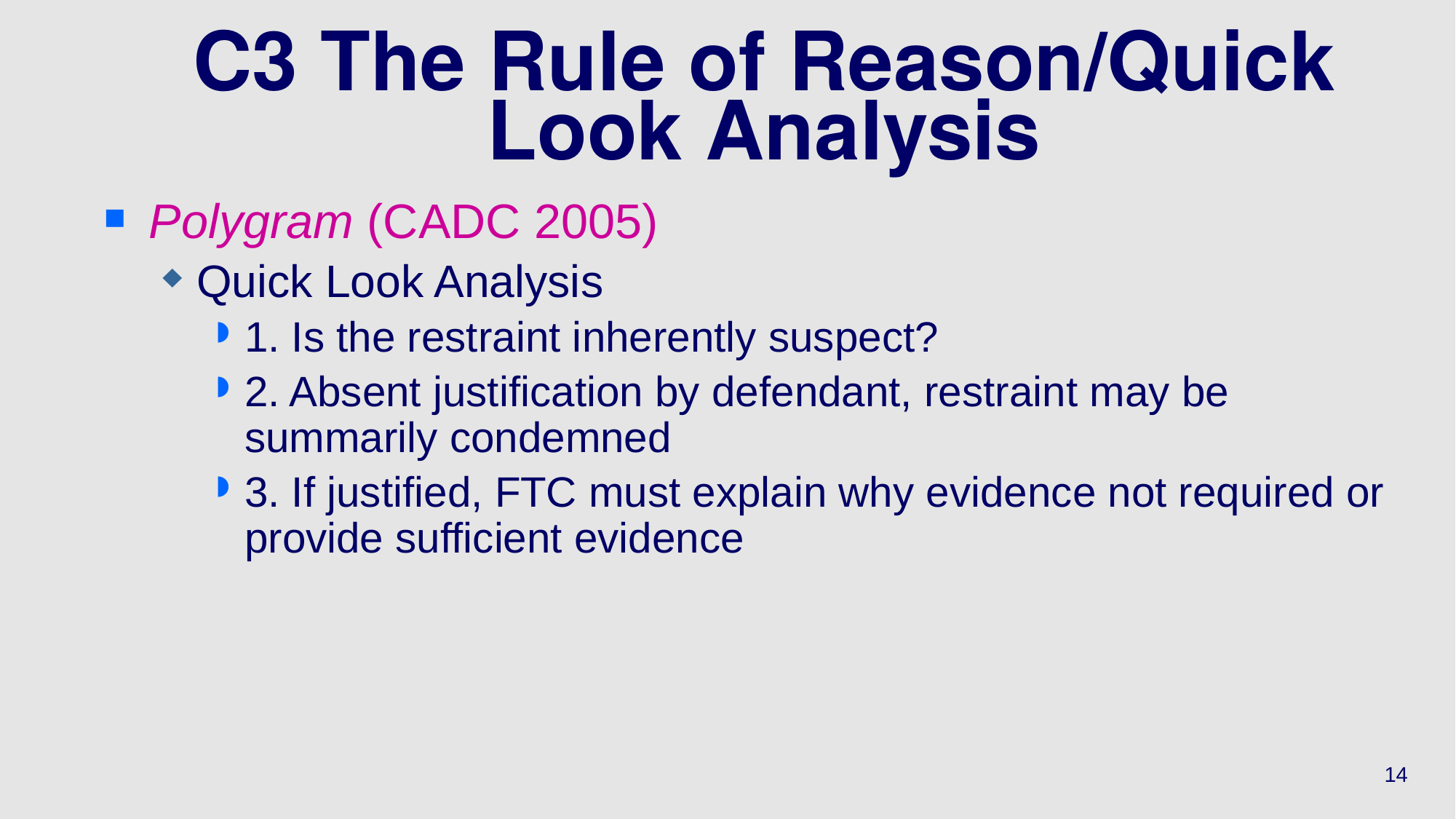

# C3 The Rule of Reason/Quick Look Analysis
Polygram (CADC 2005)
Quick Look Analysis
1. Is the restraint inherently suspect?
2. Absent justification by defendant, restraint may be summarily condemned
3. If justified, FTC must explain why evidence not required or provide sufficient evidence

14